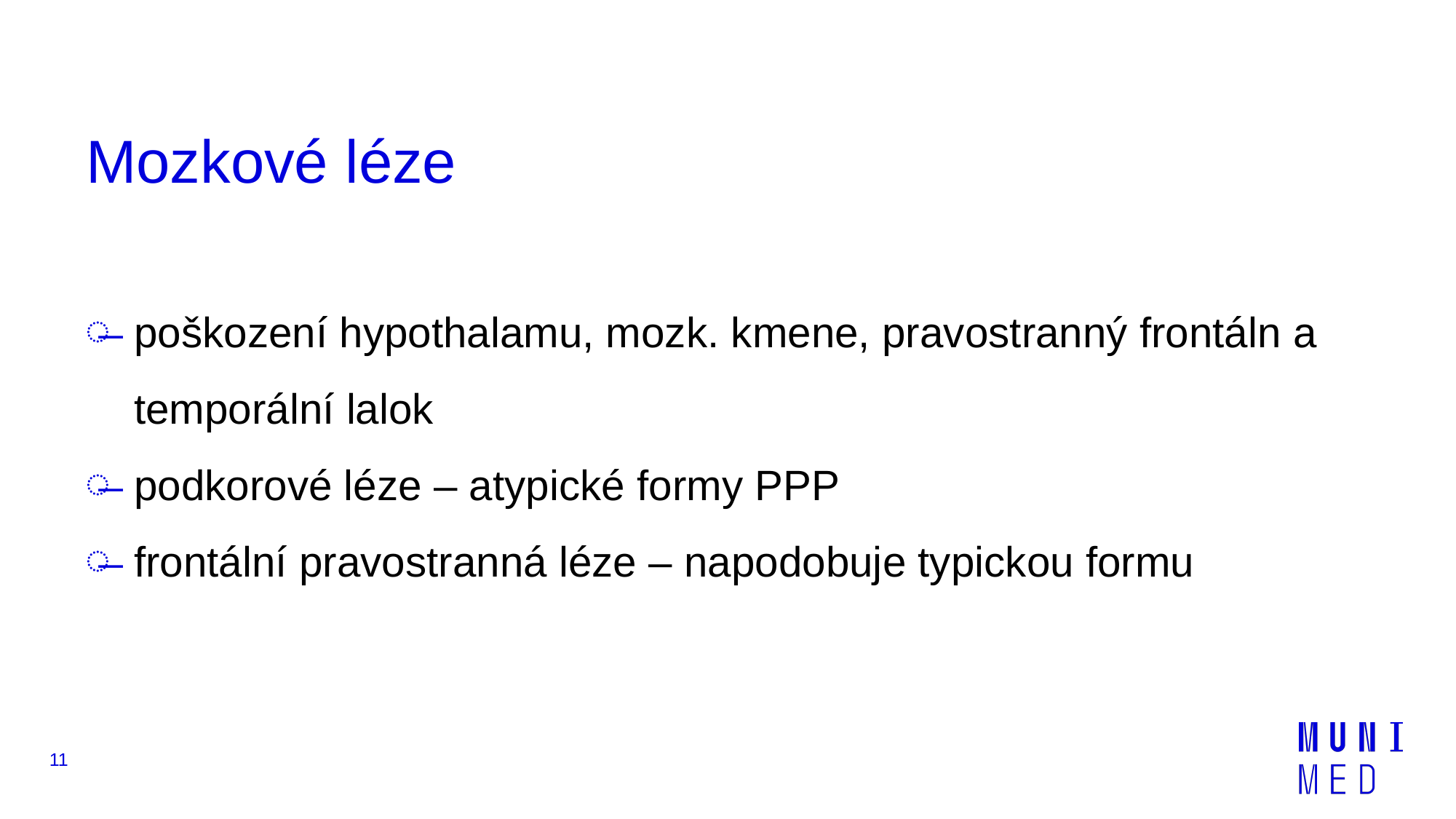

# Mozkové léze
poškození hypothalamu, mozk. kmene, pravostranný frontáln a temporální lalok
podkorové léze – atypické formy PPP
frontální pravostranná léze – napodobuje typickou formu
11